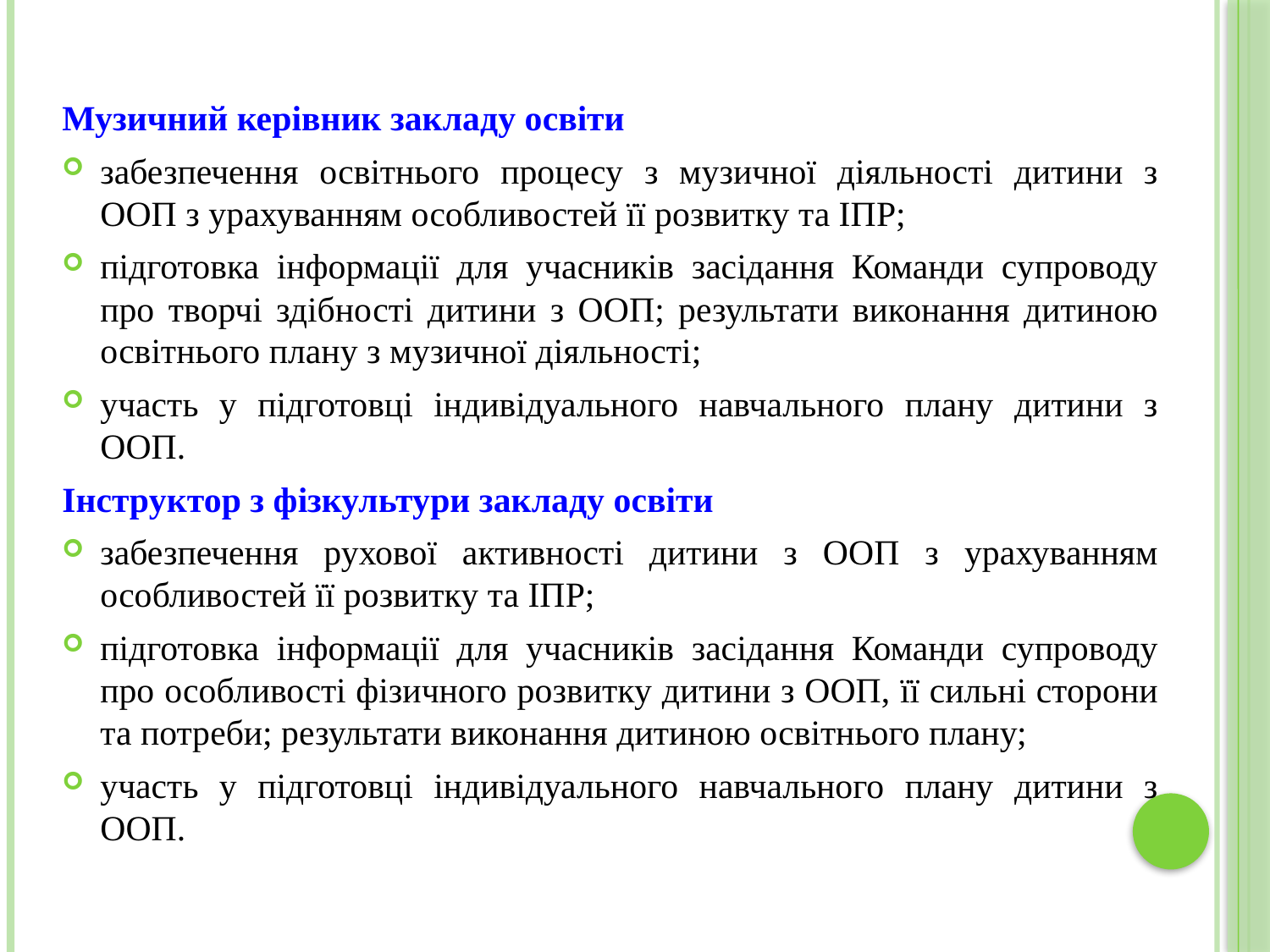

Музичний керівник закладу освіти
забезпечення освітнього процесу з музичної діяльності дитини з ООП з урахуванням особливостей її розвитку та ІПP;
підготовка інформації для учасників засідання Команди супроводу про творчі здібності дитини з ООП; результати виконання дитиною освітнього плану з музичної діяльності;
участь у підготовці індивідуального навчального плану дитини з ООП.
Інструктор з фізкультури закладу освіти
забезпечення рухової активності дитини з ООП з урахуванням особливостей її розвитку та ІПP;
підготовка інформації для учасників засідання Команди супроводу про особливості фізичного розвитку дитини з ООП, її сильні сторони та потреби; результати виконання дитиною освітнього плану;
участь у підготовці індивідуального навчального плану дитини з ООП.